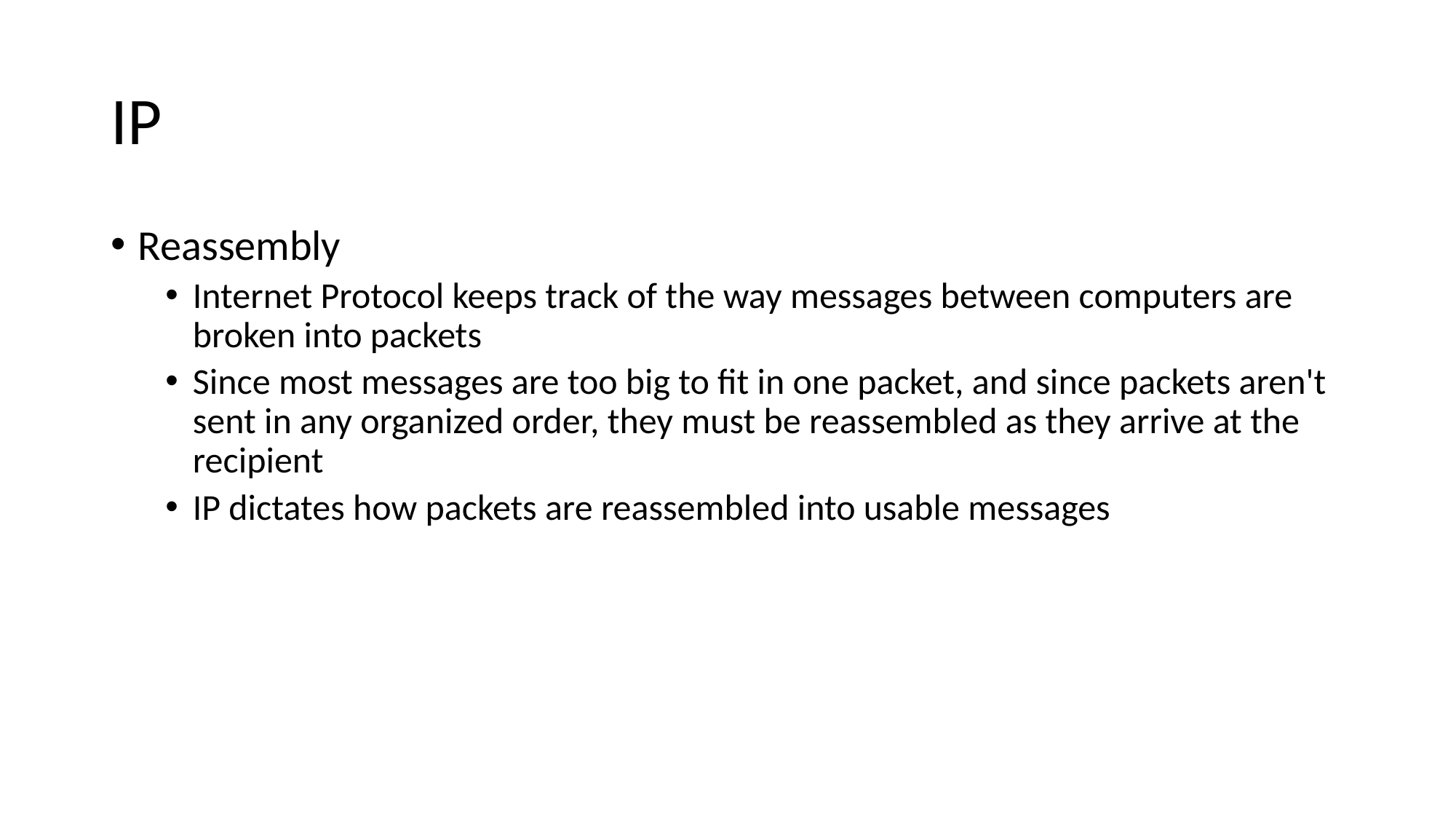

# IP
Reassembly
Internet Protocol keeps track of the way messages between computers are broken into packets
Since most messages are too big to fit in one packet, and since packets aren't sent in any organized order, they must be reassembled as they arrive at the recipient
IP dictates how packets are reassembled into usable messages